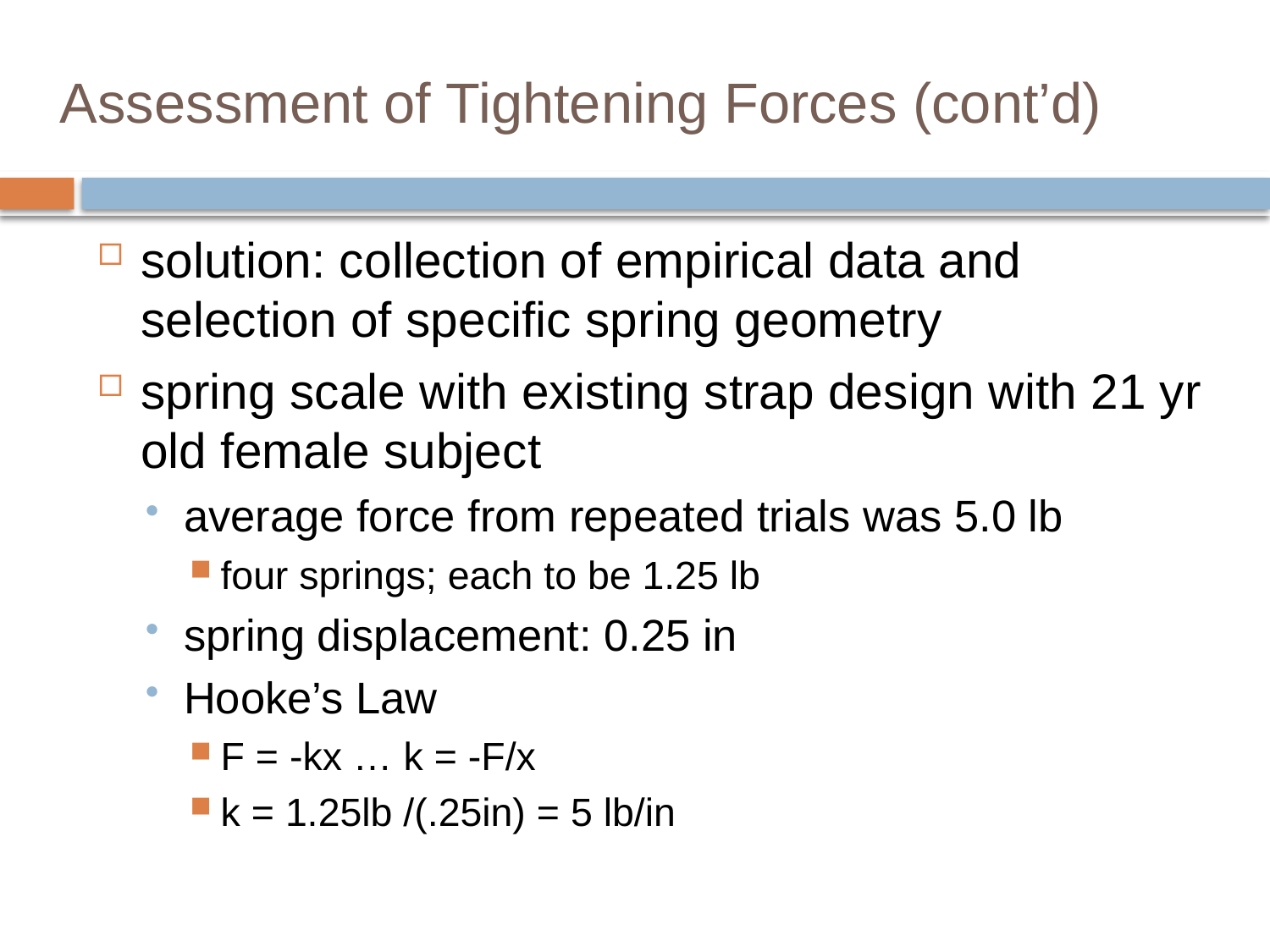

# Assessment of Tightening Forces (cont’d)
solution: collection of empirical data and selection of specific spring geometry
spring scale with existing strap design with 21 yr old female subject
average force from repeated trials was 5.0 lb
four springs; each to be 1.25 lb
spring displacement: 0.25 in
Hooke’s Law
F = -kx … k = -F/x
k = 1.25lb /(.25in) = 5 lb/in